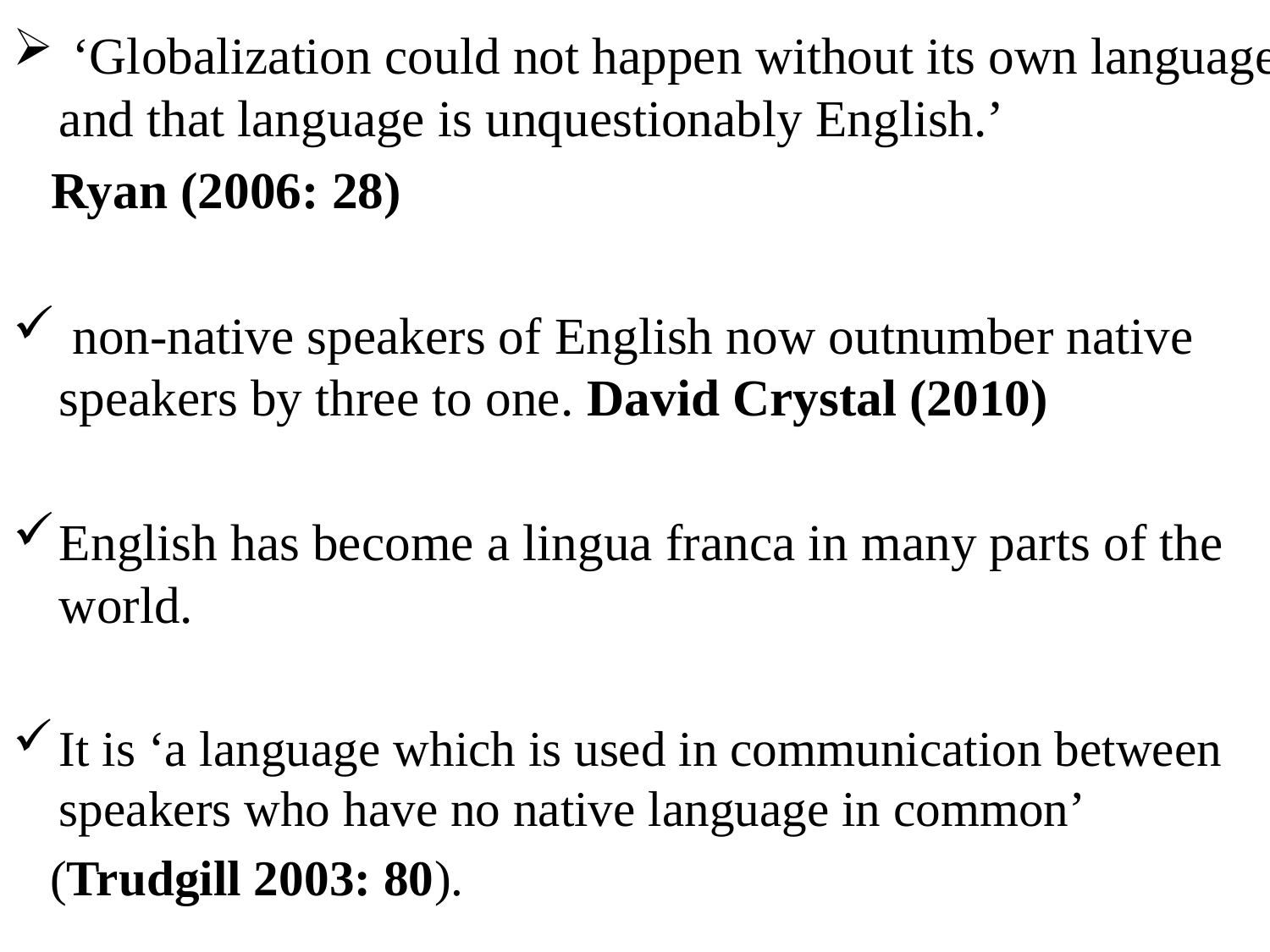

‘Globalization could not happen without its own language, and that language is unquestionably English.’
   Ryan (2006: 28)

 non-native speakers of English now outnumber native speakers by three to one. David Crystal (2010)

English has become a lingua franca in many parts of the world.

It is ‘a language which is used in communication between speakers who have no native language in common’
   (Trudgill 2003: 80).